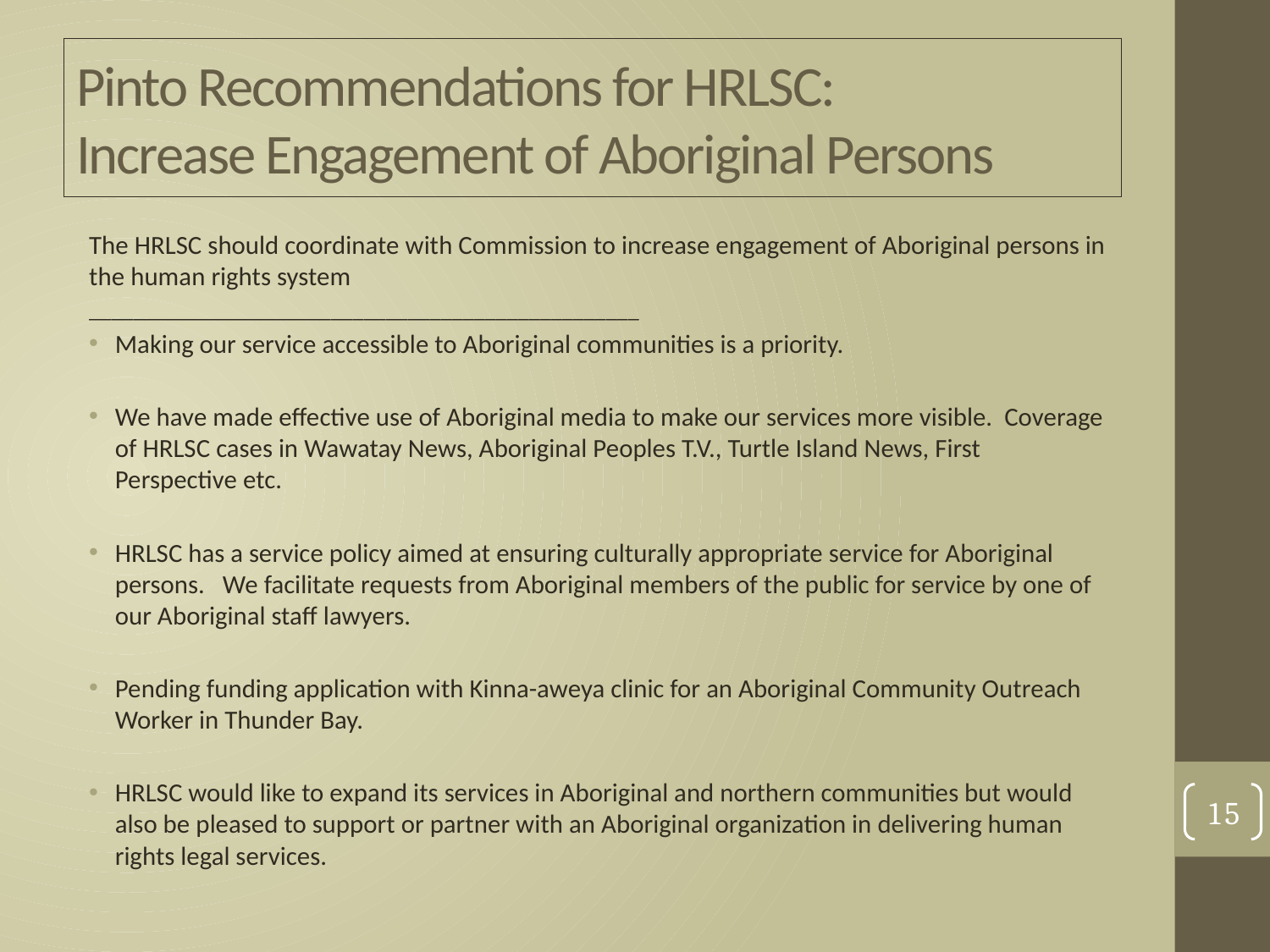

# Pinto Recommendations for HRLSC: Increase Engagement of Aboriginal Persons
The HRLSC should coordinate with Commission to increase engagement of Aboriginal persons in the human rights system
__________________________________________________
Making our service accessible to Aboriginal communities is a priority.

We have made effective use of Aboriginal media to make our services more visible.  Coverage of HRLSC cases in Wawatay News, Aboriginal Peoples T.V., Turtle Island News, First Perspective etc.

HRLSC has a service policy aimed at ensuring culturally appropriate service for Aboriginal persons.   We facilitate requests from Aboriginal members of the public for service by one of our Aboriginal staff lawyers.

Pending funding application with Kinna-aweya clinic for an Aboriginal Community Outreach Worker in Thunder Bay.

HRLSC would like to expand its services in Aboriginal and northern communities but would also be pleased to support or partner with an Aboriginal organization in delivering human rights legal services.

15